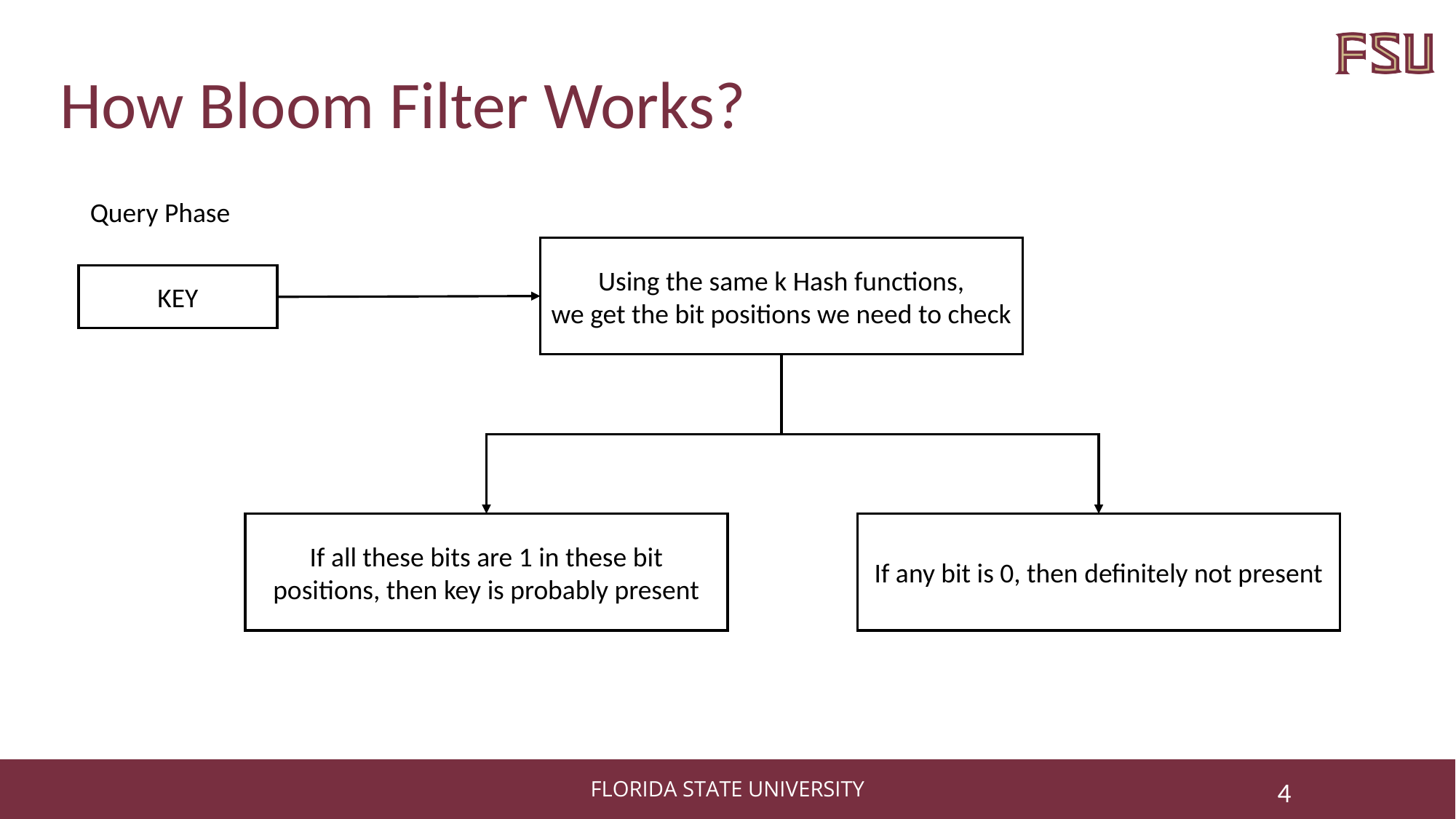

# How Bloom Filter Works?
Query Phase
Using the same k Hash functions,
we get the bit positions we need to check
KEY
If all these bits are 1 in these bit positions, then key is probably present
If any bit is 0, then definitely not present
4